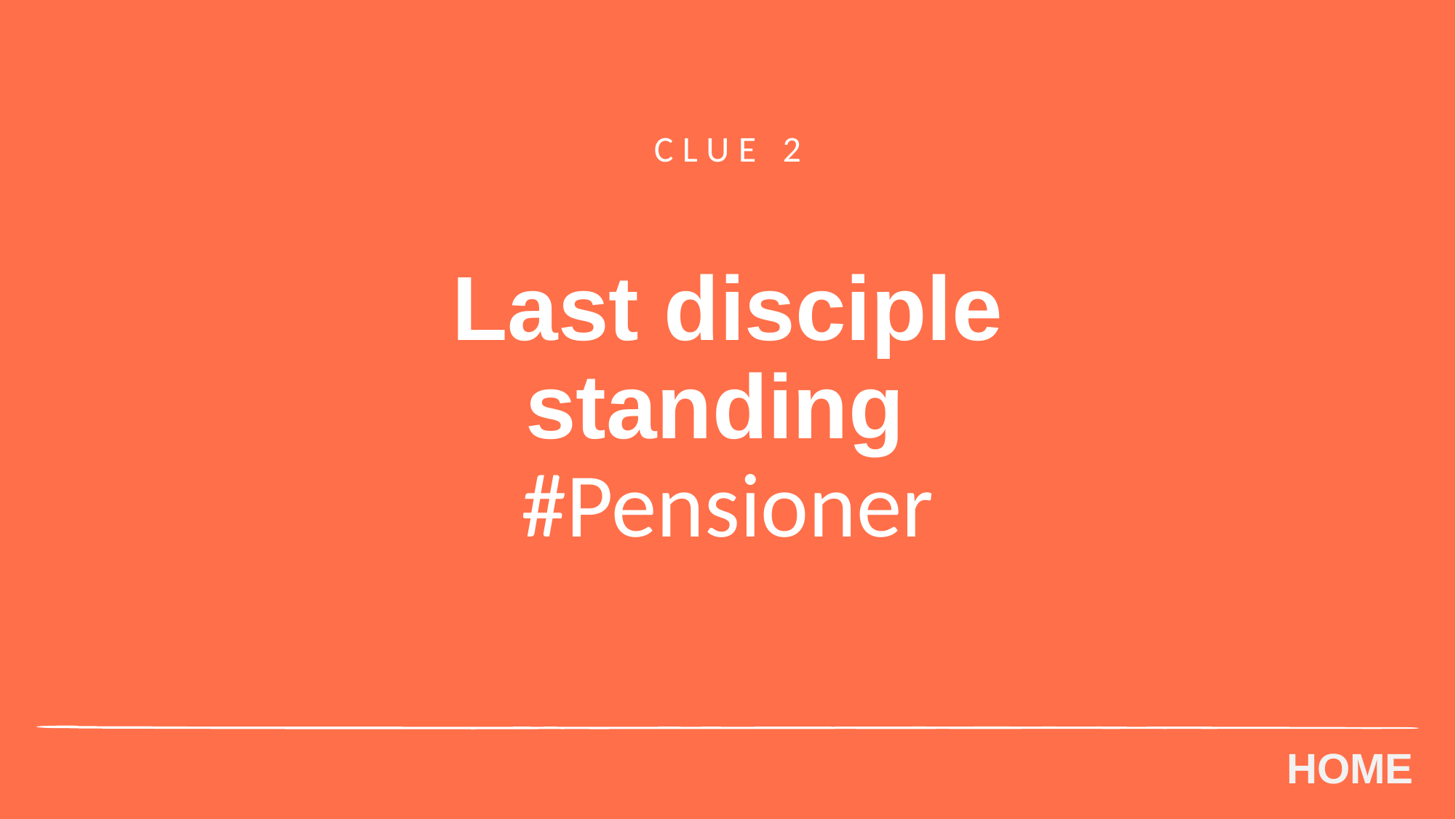

CLUE 2
# Last disciple standing #Pensioner
HOME